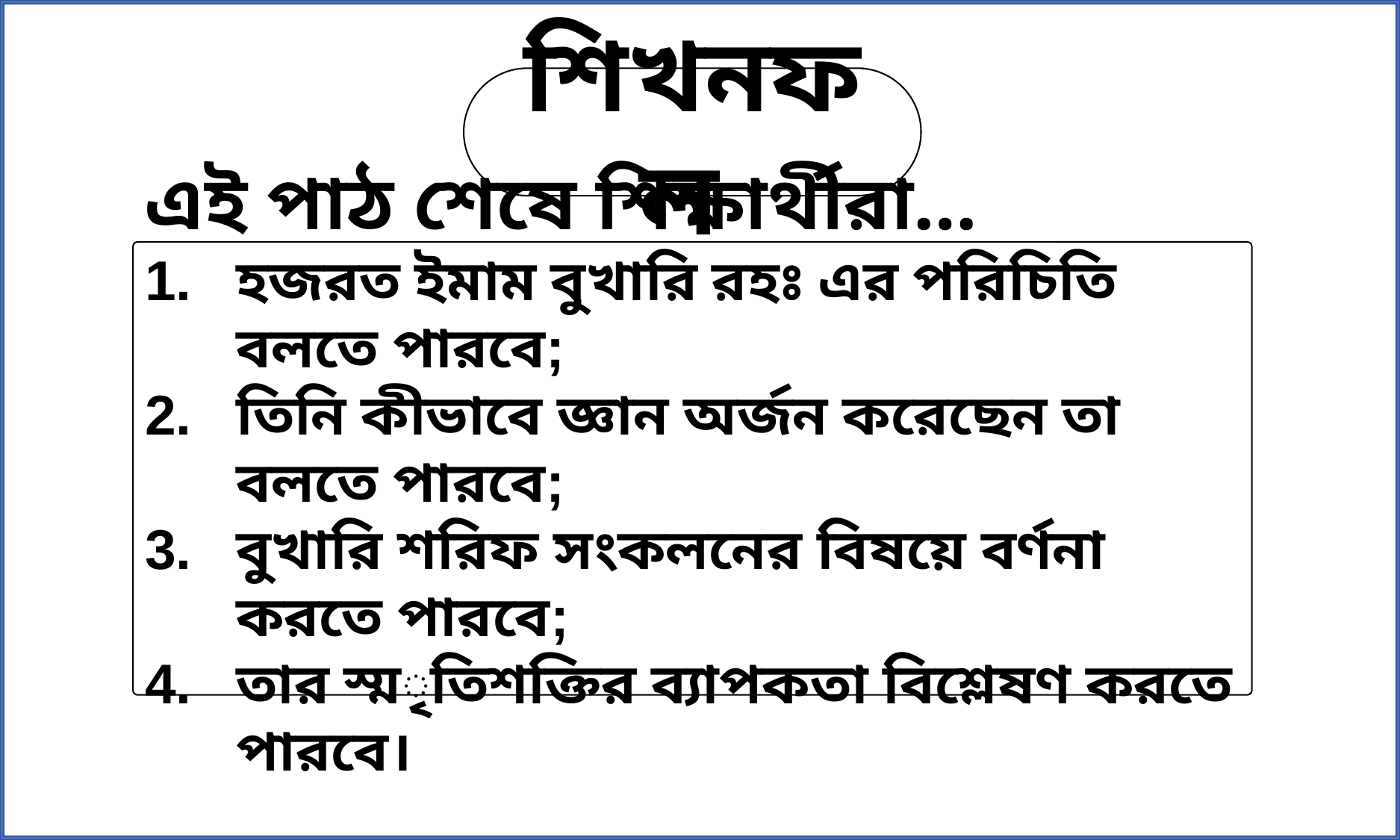

শিখনফল
এই পাঠ শেষে শিক্ষার্থীরা…
হজরত ইমাম বুখারি রহঃ এর পরিচিতি বলতে পারবে;
তিনি কীভাবে জ্ঞান অর্জন করেছেন তা বলতে পারবে;
বুখারি শরিফ সংকলনের বিষয়ে বর্ণনা করতে পারবে;
তার স্মৃতিশক্তির ব্যাপকতা বিশ্লেষণ করতে পারবে।